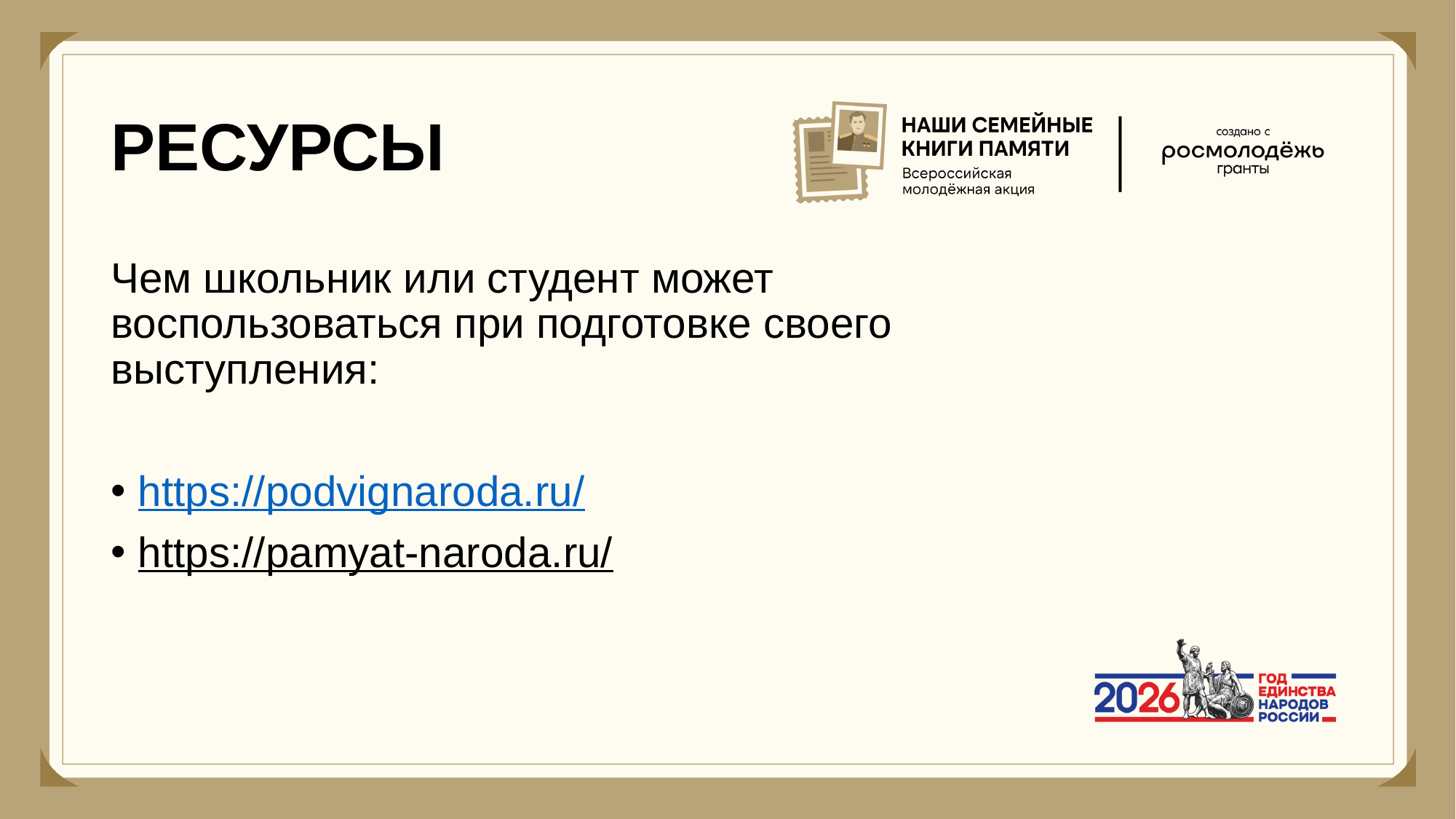

# РЕСУРСЫ
Чем школьник или студент может воспользоваться при подготовке своего выступления:

https://podvignaroda.ru/
https://pamyat-naroda.ru/